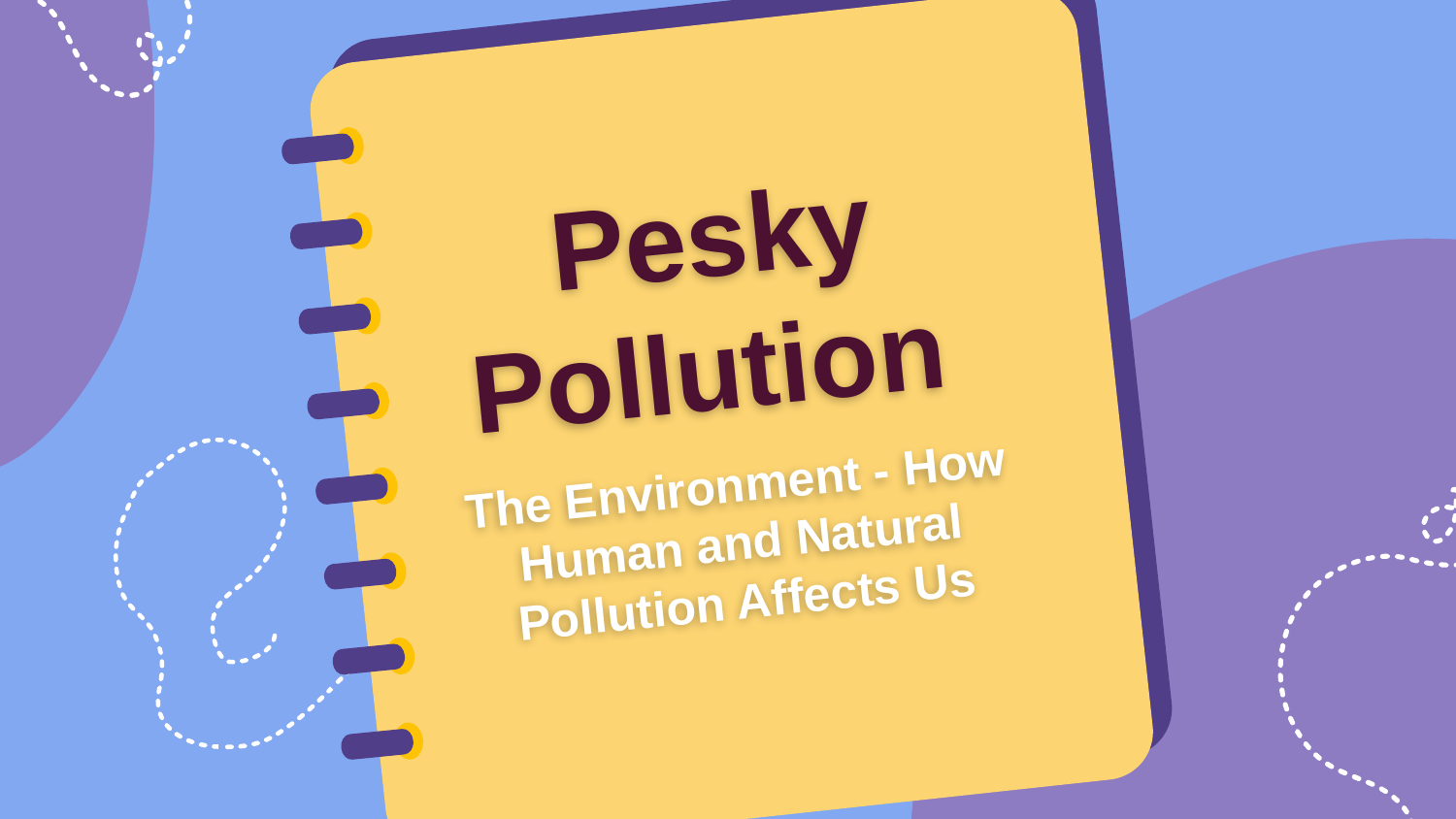

Pesky Pollution
# The Environment - How Human and Natural Pollution Affects Us